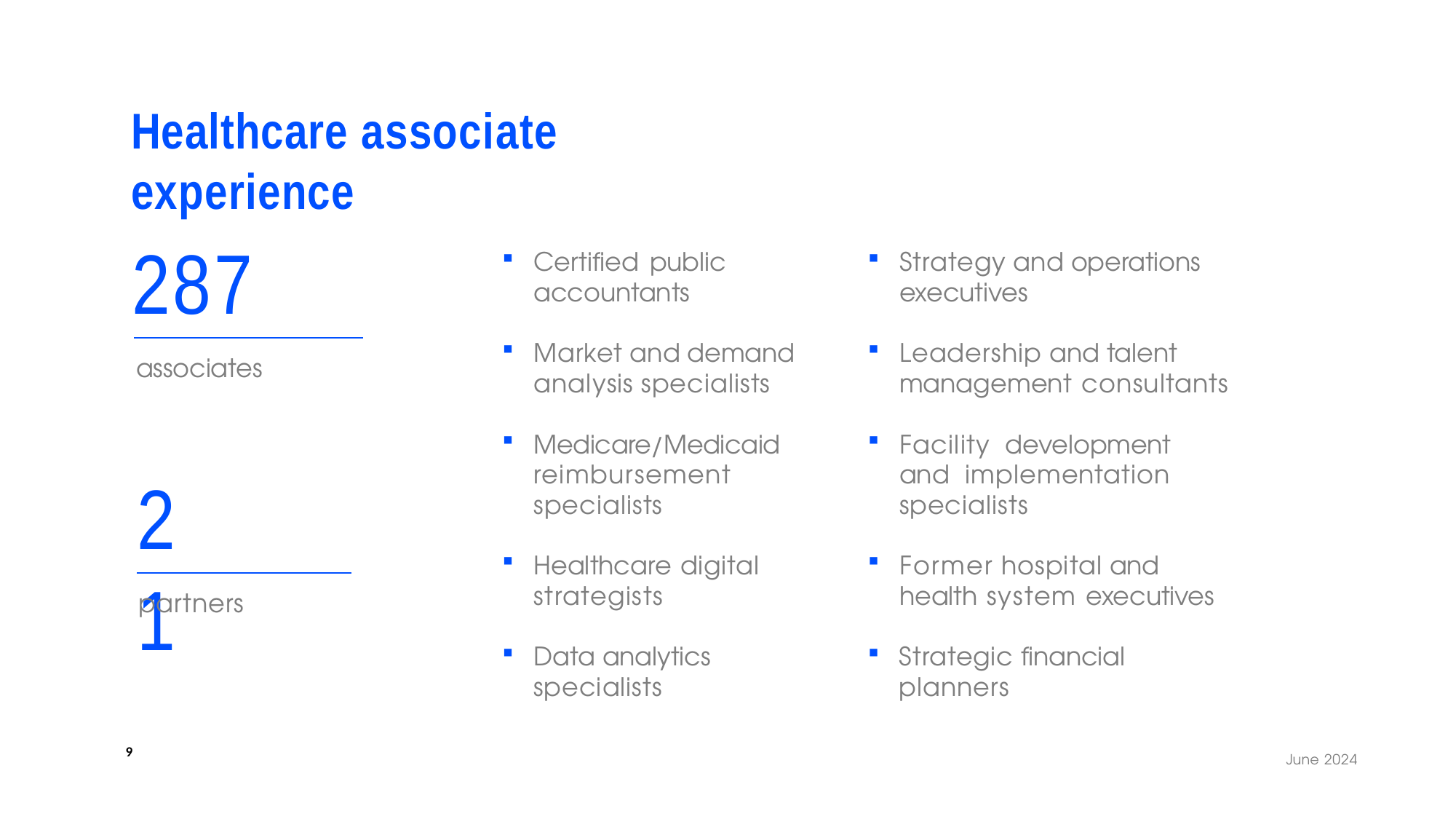

# Healthcare associate experience
287
Certified public accountants
Strategy and operations executives
Market and demand analysis specialists
Leadership and talent management consultants

associates
Medicare/Medicaid reimbursement specialists
Facility development and implementation specialists
21
Healthcare digital strategists
Former hospital and health system executives

partners
Data analytics specialists
Strategic financial planners
9
June 2024